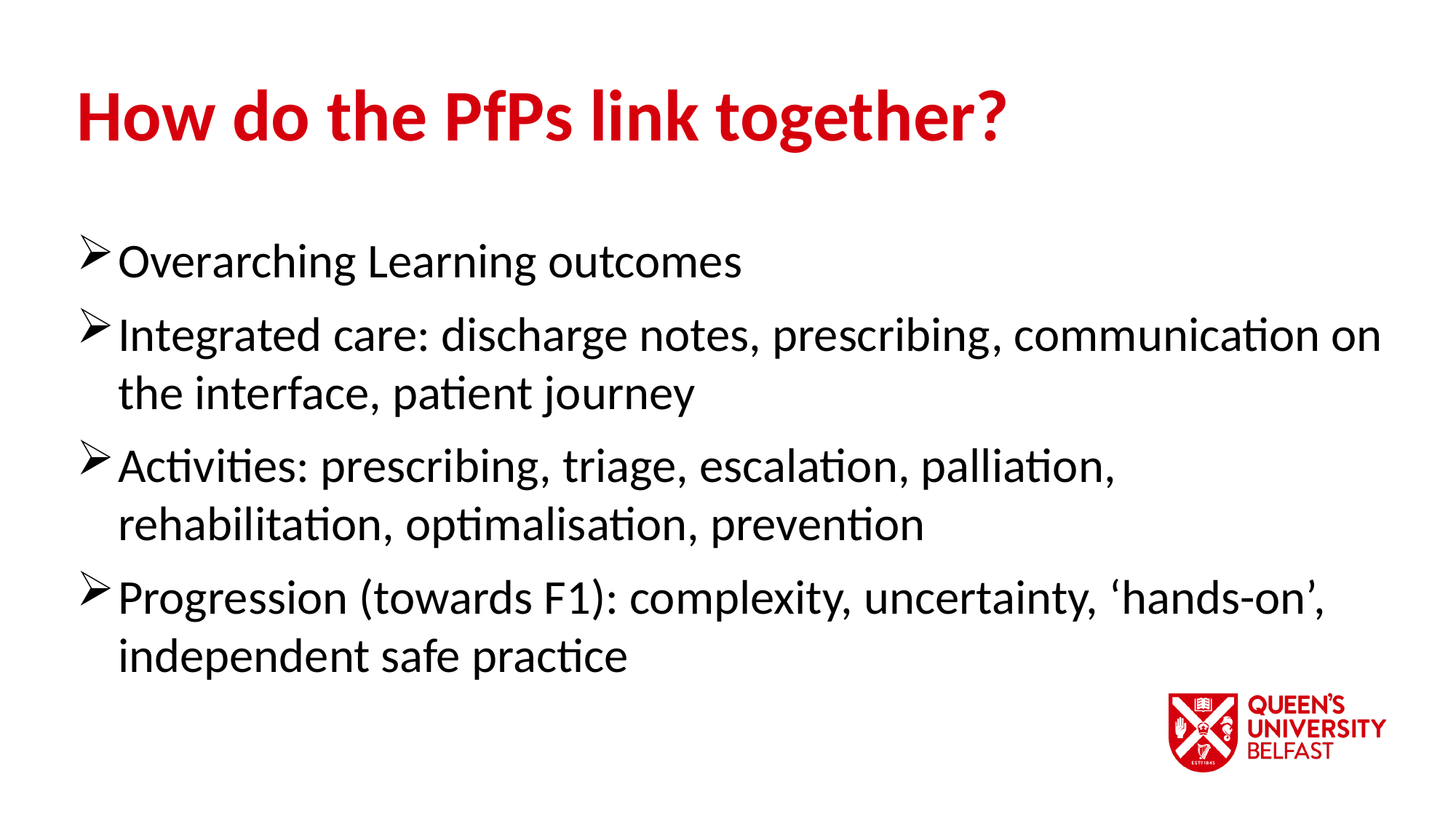

How do the PfPs link together?
Overarching Learning outcomes
Integrated care: discharge notes, prescribing, communication on the interface, patient journey
Activities: prescribing, triage, escalation, palliation, rehabilitation, optimalisation, prevention
Progression (towards F1): complexity, uncertainty, ‘hands-on’, independent safe practice